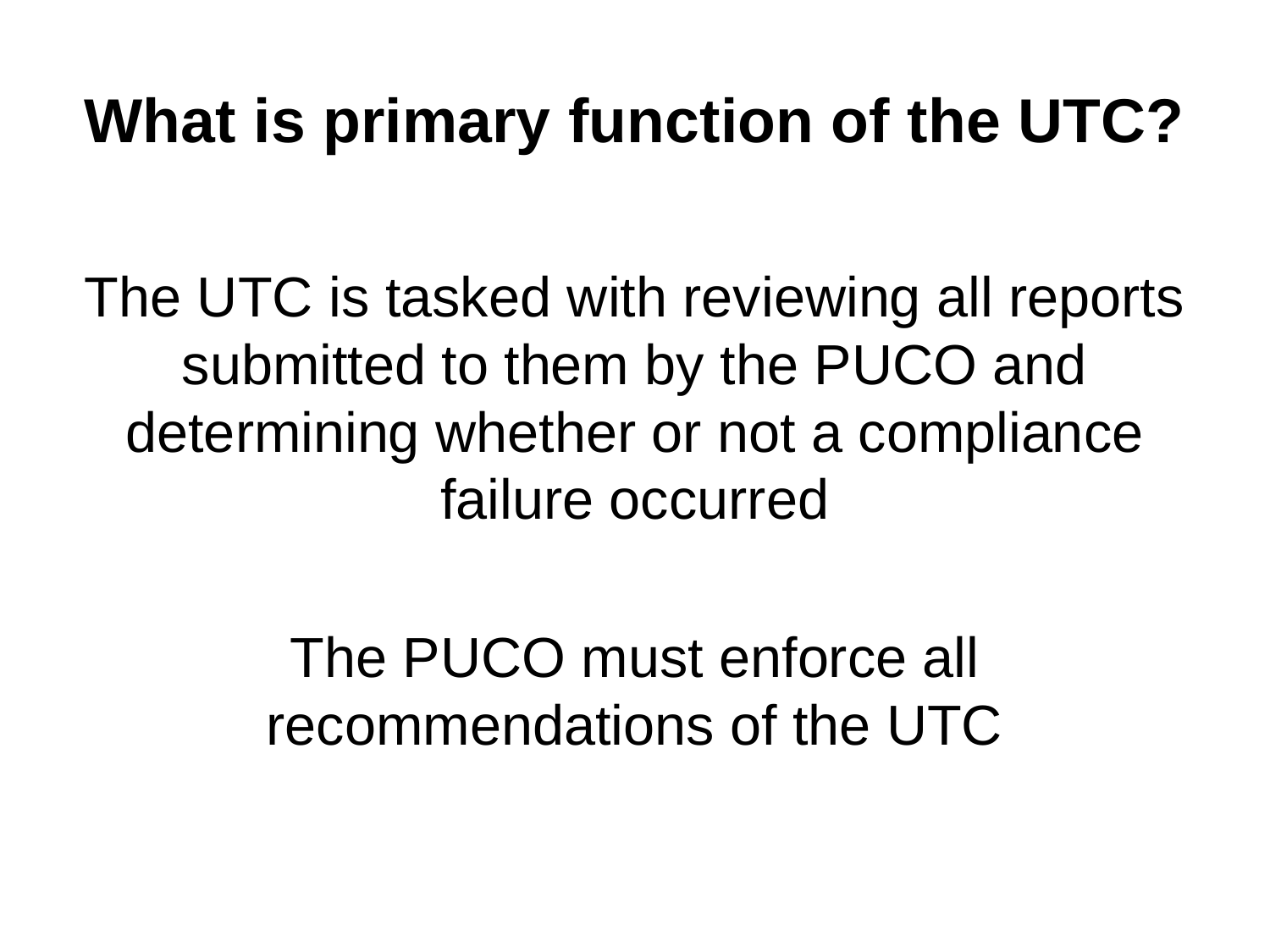

# What is primary function of the UTC?
The UTC is tasked with reviewing all reports submitted to them by the PUCO and determining whether or not a compliance failure occurred

The PUCO must enforce all recommendations of the UTC